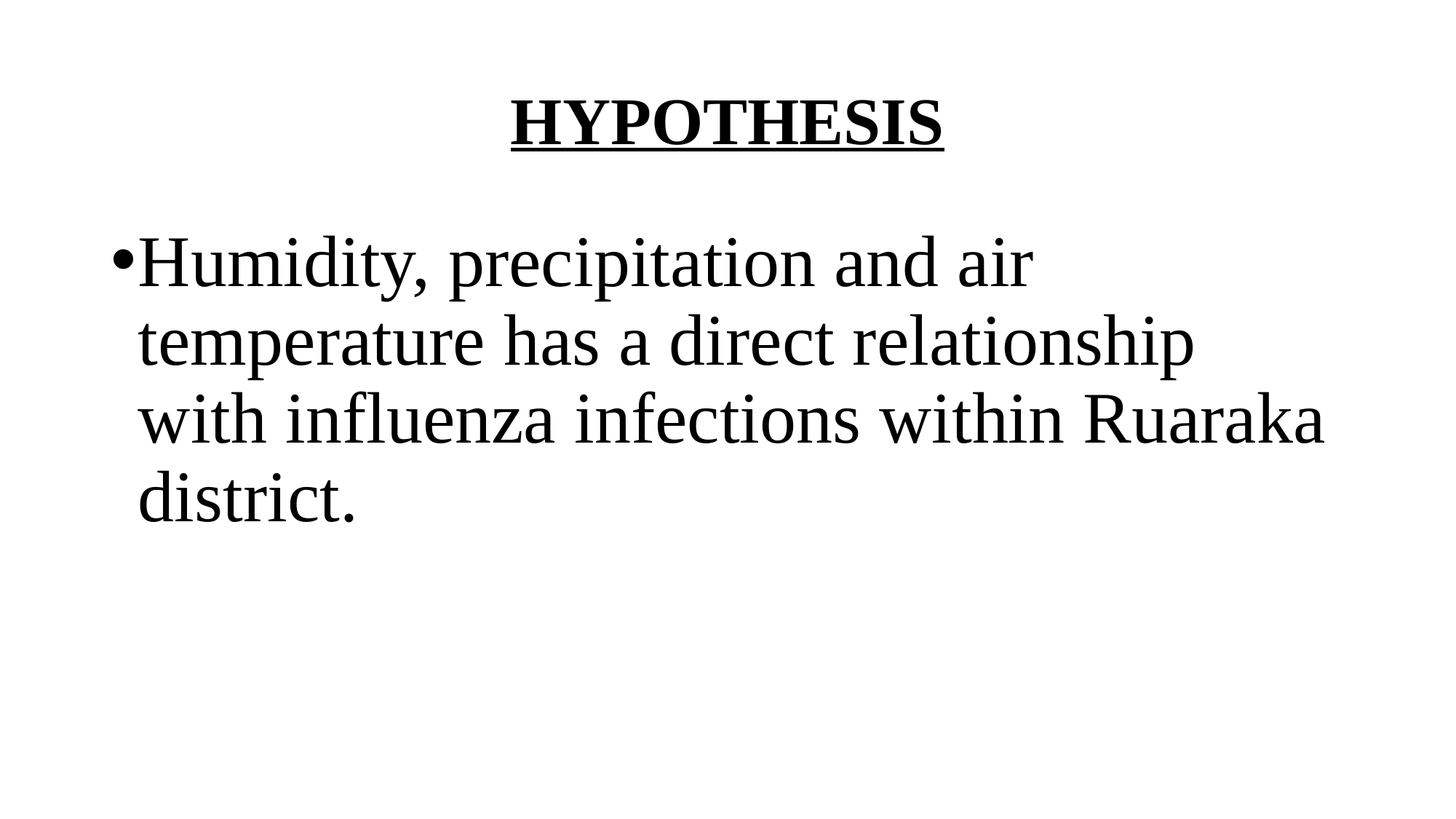

# HYPOTHESIS
Humidity, precipitation and air temperature has a direct relationship with influenza infections within Ruaraka district.